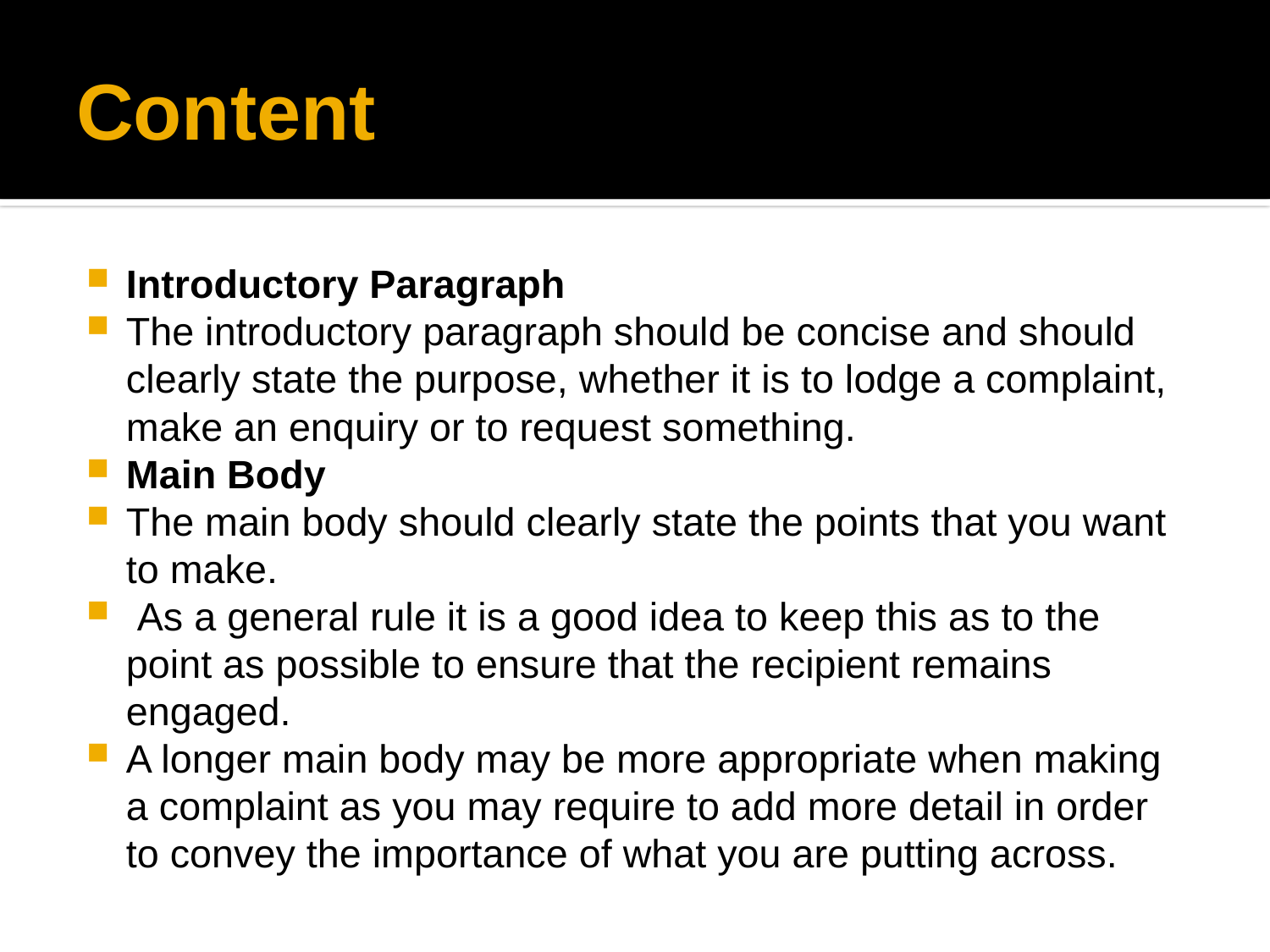

# Content
Introductory Paragraph
The introductory paragraph should be concise and should clearly state the purpose, whether it is to lodge a complaint, make an enquiry or to request something.
Main Body
The main body should clearly state the points that you want to make.
 As a general rule it is a good idea to keep this as to the point as possible to ensure that the recipient remains engaged.
A longer main body may be more appropriate when making a complaint as you may require to add more detail in order to convey the importance of what you are putting across.